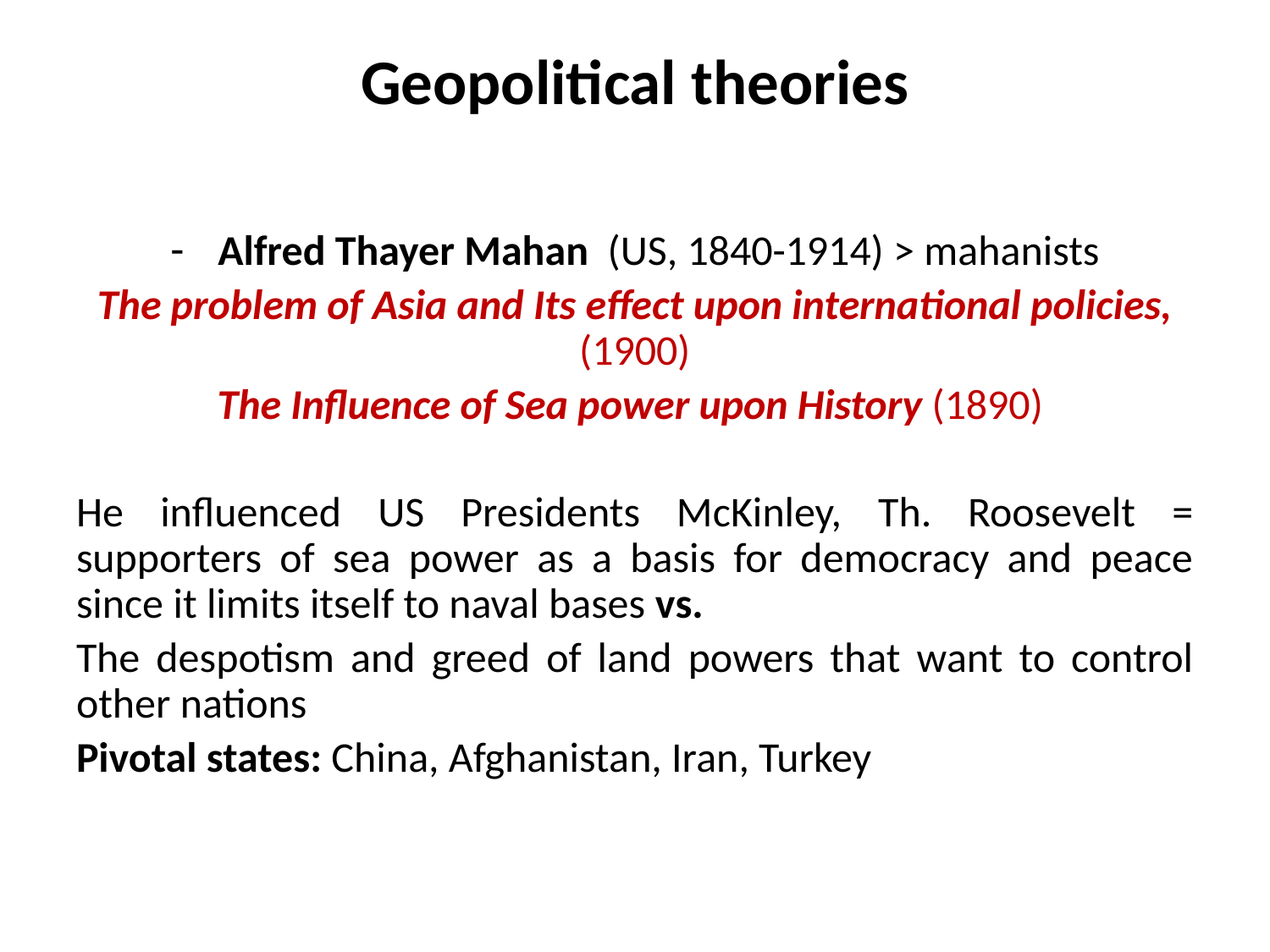

# Geopolitical theories
Alfred Thayer Mahan  (US, 1840-1914) > mahanists
The problem of Asia and Its effect upon international policies, (1900)
The Influence of Sea power upon History (1890)

He influenced US Presidents McKinley, Th. Roosevelt = supporters of sea power as a basis for democracy and peace since it limits itself to naval bases vs.
The despotism and greed of land powers that want to control other nations
Pivotal states: China, Afghanistan, Iran, Turkey